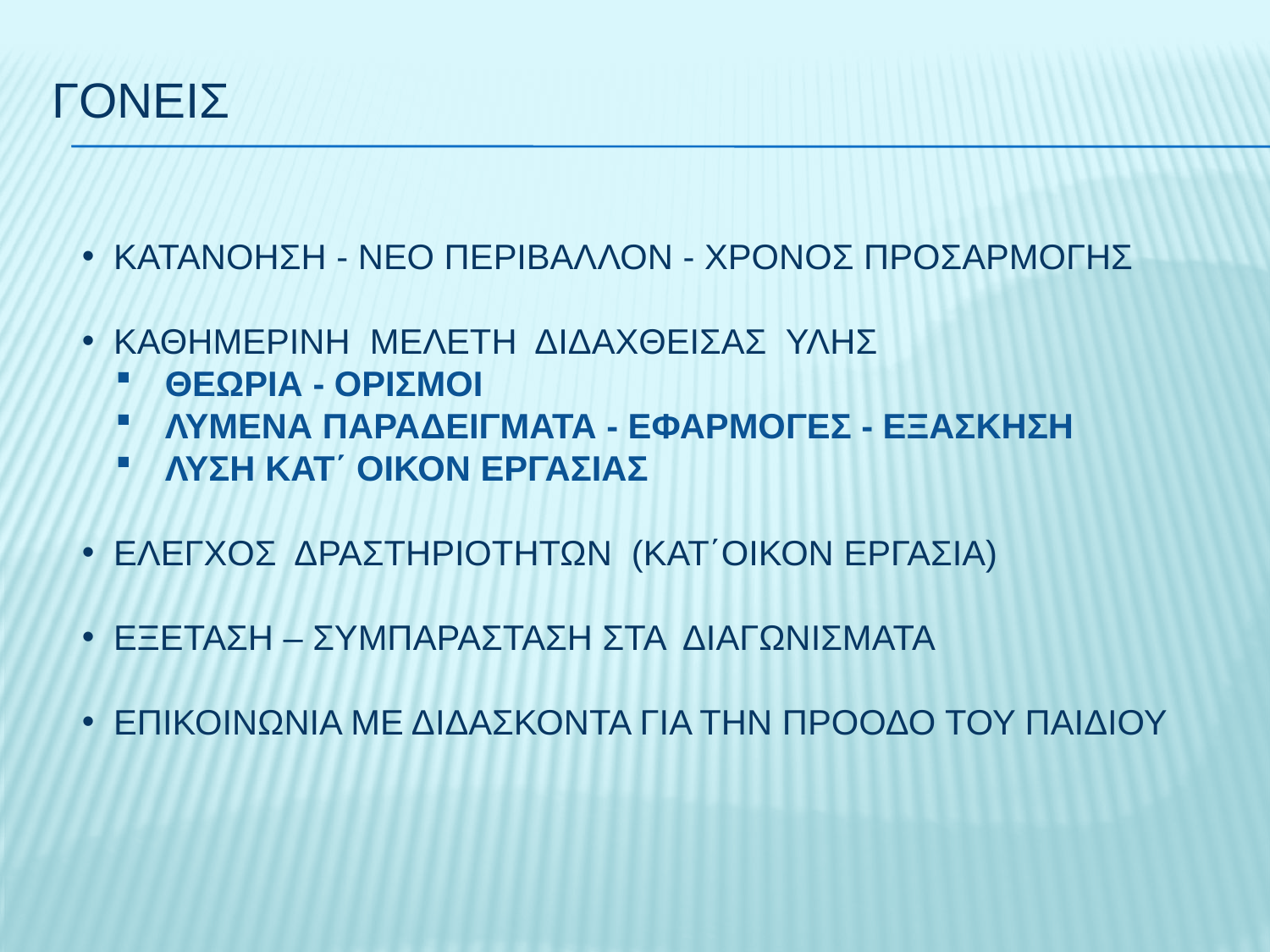

# ΓΟΝΕΙΣ
  ΚΑΤΑΝΟΗΣΗ - ΝΕΟ ΠΕΡΙΒΑΛΛΟΝ - ΧΡΟΝΟΣ ΠΡΟΣΑΡΜΟΓΗΣ

  ΚΑΘΗΜΕΡΙΝΗ  ΜΕΛΕΤΗ  ΔΙΔΑΧΘΕΙΣΑΣ  ΥΛΗΣ
  ΘΕΩΡΙΑ - ΟΡΙΣΜΟΙ
  ΛΥΜΕΝΑ ΠΑΡΑΔΕΙΓΜΑΤΑ - ΕΦΑΡΜΟΓΕΣ - ΕΞΑΣΚΗΣΗ
  ΛΥΣΗ ΚΑΤ΄ ΟΙΚΟΝ ΕΡΓΑΣΙΑΣ

  ΕΛΕΓΧΟΣ  ΔΡΑΣΤΗΡΙΟΤΗΤΩΝ  (ΚΑΤ΄ΟΙΚΟΝ ΕΡΓΑΣΙΑ)

  ΕΞΕΤΑΣΗ – ΣΥΜΠΑΡΑΣΤΑΣΗ ΣΤΑ  ΔΙΑΓΩΝΙΣΜΑΤΑ

  ΕΠΙΚΟΙΝΩΝΙΑ ΜΕ ΔΙΔΑΣΚΟΝΤΑ ΓΙΑ ΤΗΝ ΠΡΟΟΔΟ ΤΟΥ ΠΑΙΔΙΟΥ